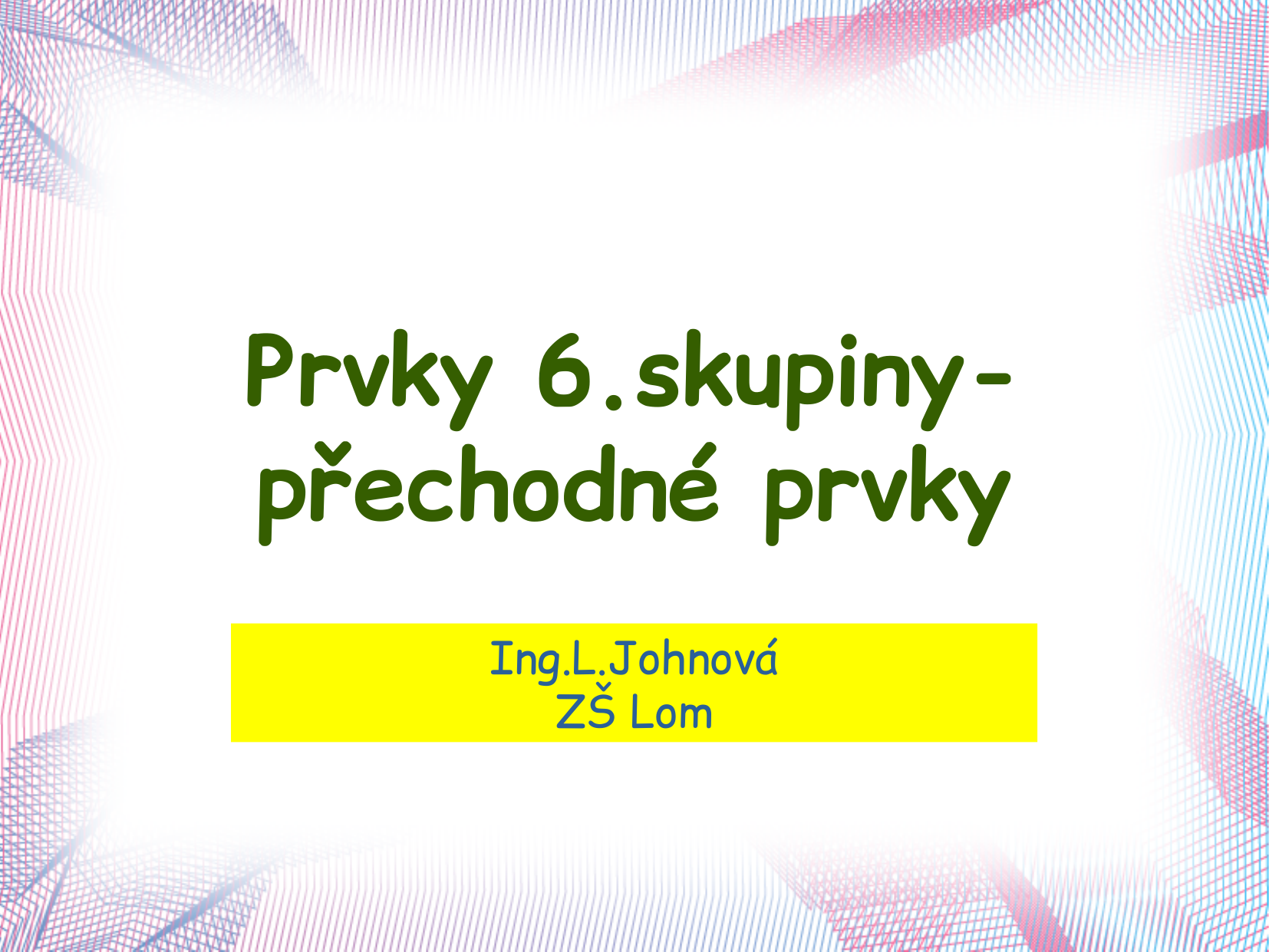

Prvky 6.skupiny-
přechodné prvky
Ing.L.Johnová
ZŠ Lom